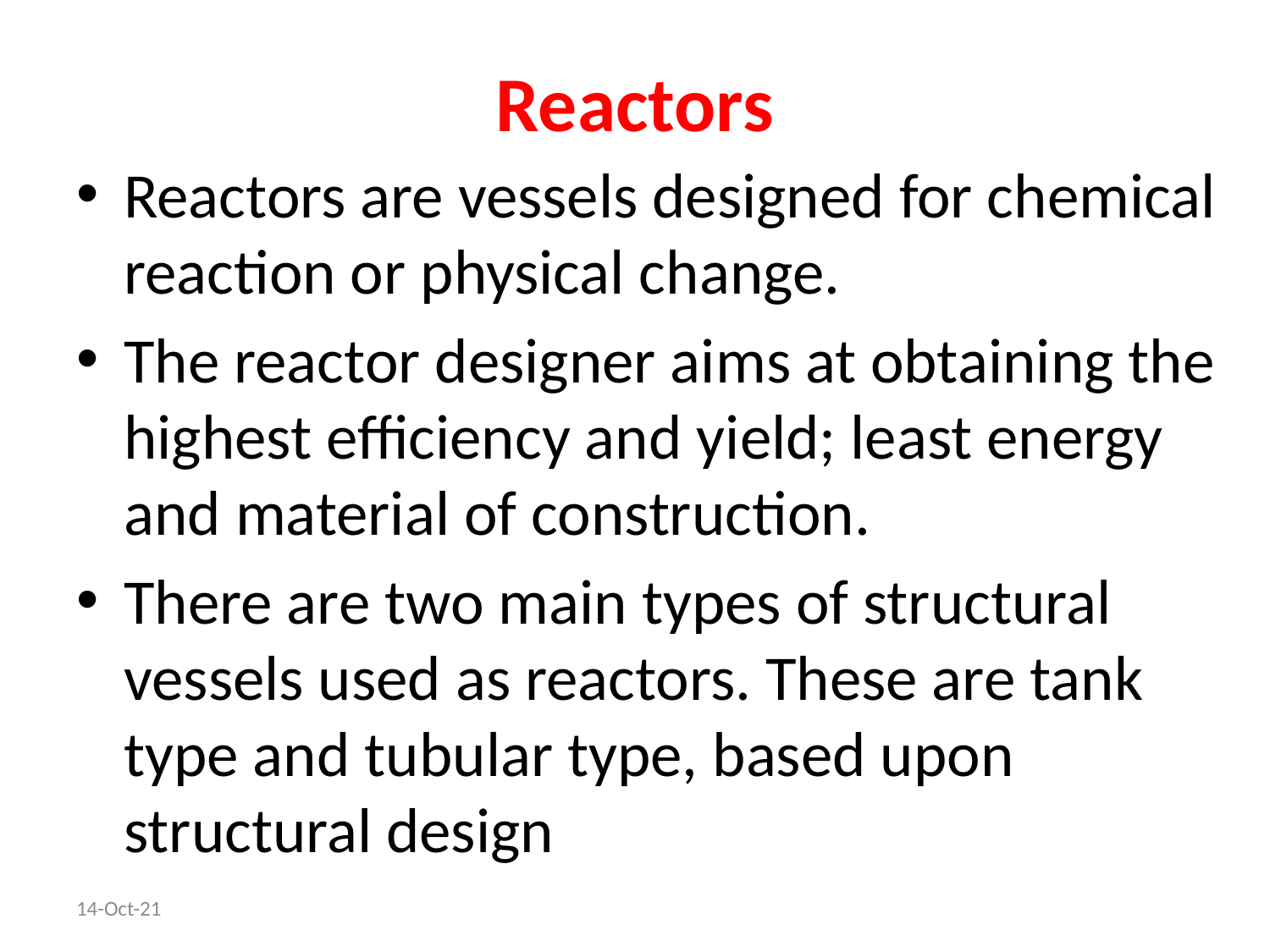

# Reactors
Reactors are vessels designed for chemical reaction or physical change.
The reactor designer aims at obtaining the highest efficiency and yield; least energy and material of construction.
There are two main types of structural vessels used as reactors. These are tank type and tubular type, based upon structural design
14-Oct-21